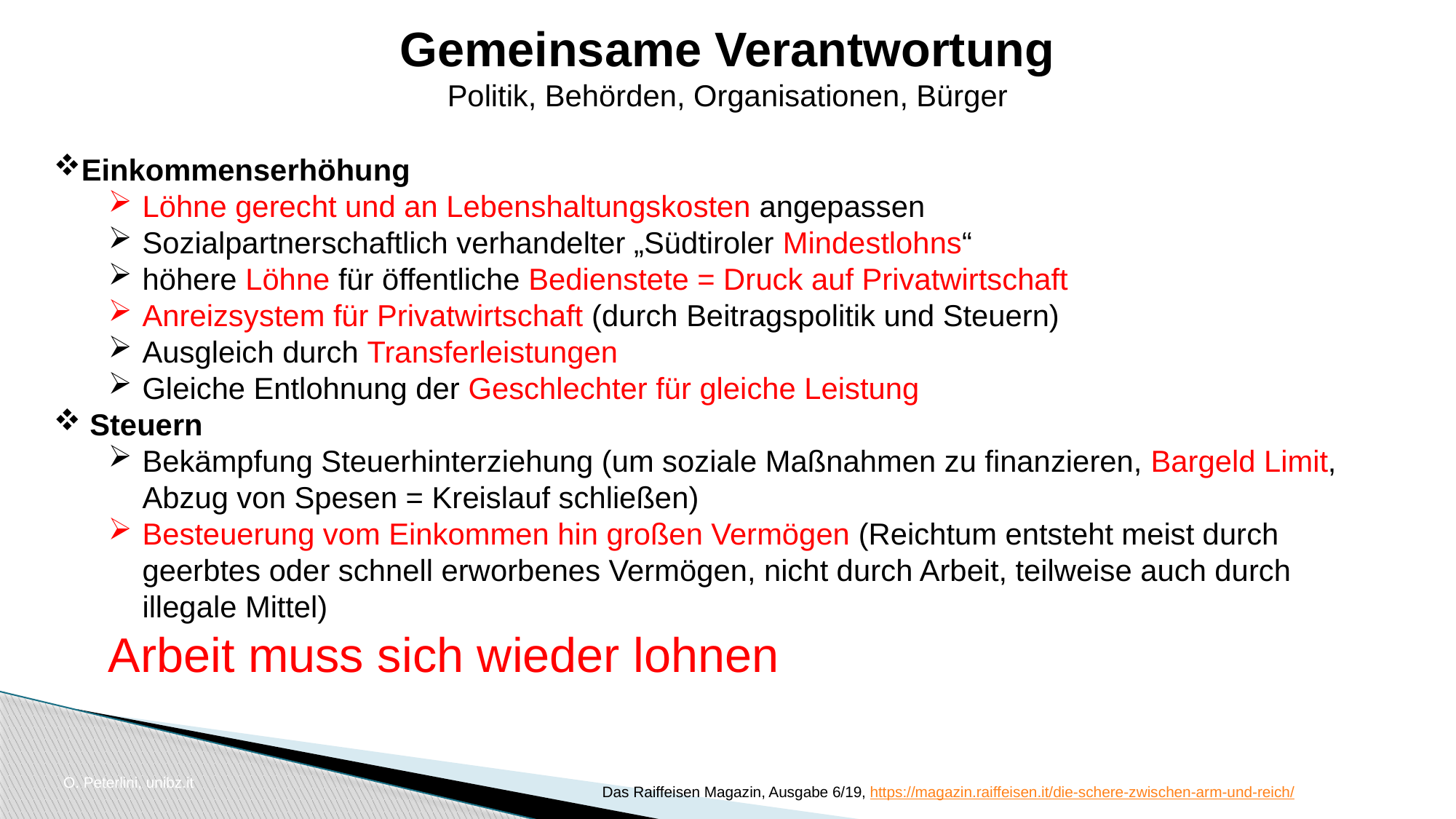

Gemeinsame Verantwortung
Politik, Behörden, Organisationen, Bürger
Einkommenserhöhung
Löhne gerecht und an Lebenshaltungskosten angepassen
Sozialpartnerschaftlich verhandelter „Südtiroler Mindestlohns“
höhere Löhne für öffentliche Bedienstete = Druck auf Privatwirtschaft
Anreizsystem für Privatwirtschaft (durch Beitragspolitik und Steuern)
Ausgleich durch Transferleistungen
Gleiche Entlohnung der Geschlechter für gleiche Leistung
 Steuern
Bekämpfung Steuerhinterziehung (um soziale Maßnahmen zu finanzieren, Bargeld Limit, Abzug von Spesen = Kreislauf schließen)
Besteuerung vom Einkommen hin großen Vermögen (Reichtum entsteht meist durch geerbtes oder schnell erworbenes Vermögen, nicht durch Arbeit, teilweise auch durch illegale Mittel)
Arbeit muss sich wieder lohnen
O. Peterlini, unibz.it
Das Raiffeisen Magazin, Ausgabe 6/19, https://magazin.raiffeisen.it/die-schere-zwischen-arm-und-reich/